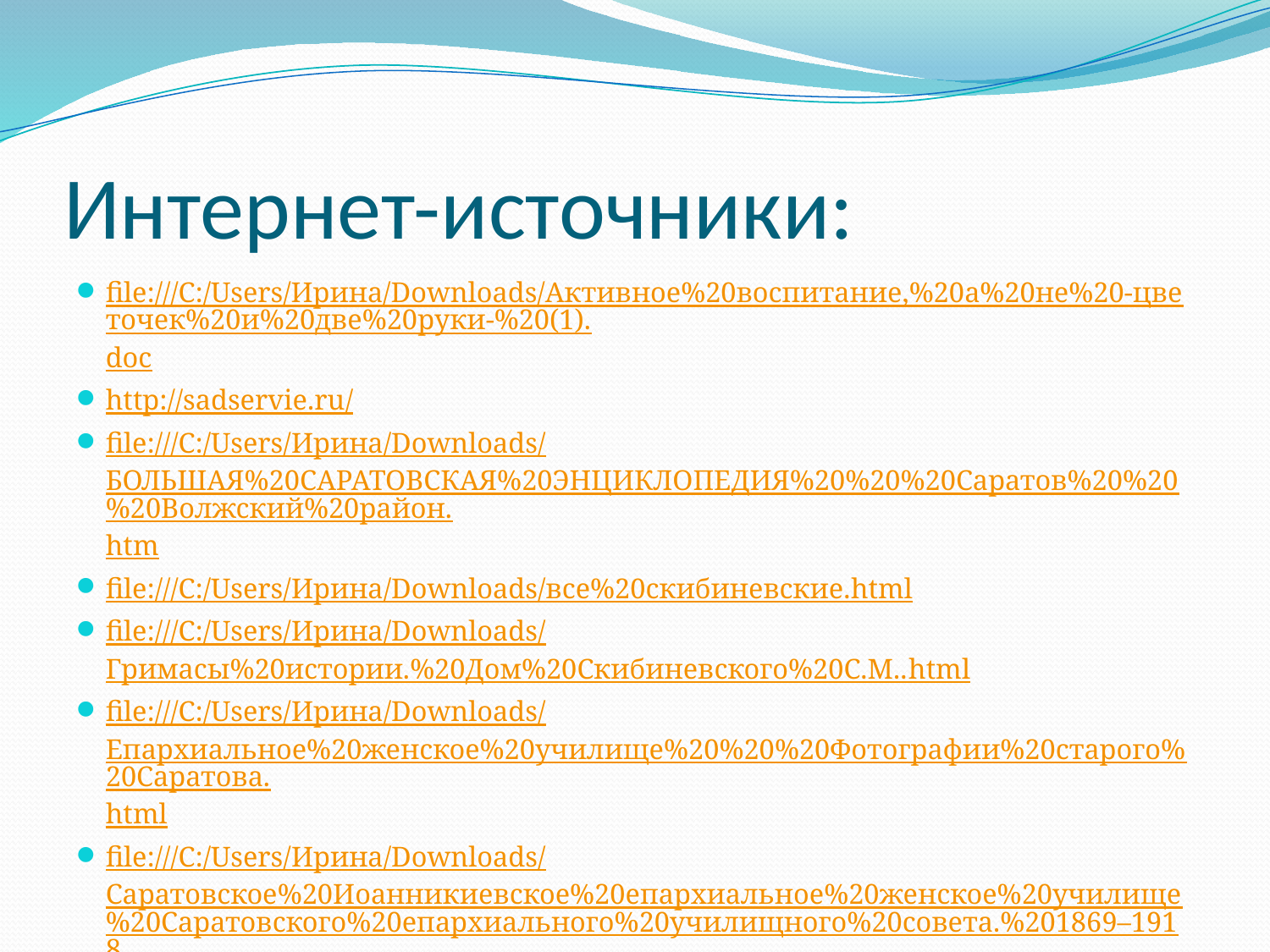

# Интернет-источники:
file:///C:/Users/Ирина/Downloads/Активное%20воспитание,%20а%20не%20-цветочек%20и%20две%20руки-%20(1).doc
http://sadservie.ru/
file:///C:/Users/Ирина/Downloads/БОЛЬШАЯ%20САРАТОВСКАЯ%20ЭНЦИКЛОПЕДИЯ%20%20%20Саратов%20%20%20Волжский%20район.htm
file:///C:/Users/Ирина/Downloads/все%20скибиневские.html
file:///C:/Users/Ирина/Downloads/Гримасы%20истории.%20Дом%20Скибиневского%20С.М..html
file:///C:/Users/Ирина/Downloads/Епархиальное%20женское%20училище%20%20%20Фотографии%20старого%20Саратова.html
file:///C:/Users/Ирина/Downloads/Саратовское%20Иоанникиевское%20епархиальное%20женское%20училище%20Саратовского%20епархиального%20училищного%20совета.%201869–1918.html